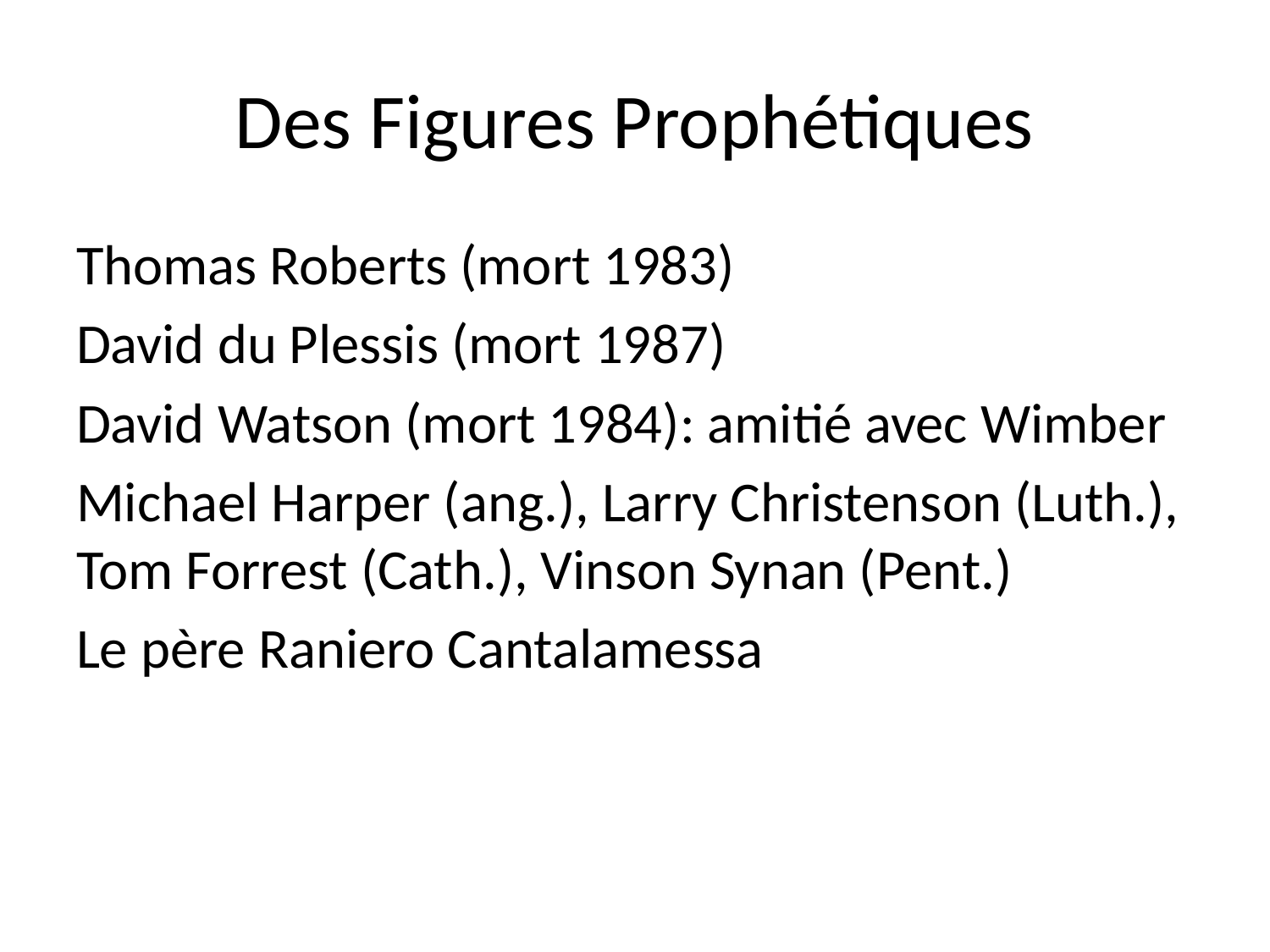

# Des Figures Prophétiques
Thomas Roberts (mort 1983)
David du Plessis (mort 1987)
David Watson (mort 1984): amitié avec Wimber
Michael Harper (ang.), Larry Christenson (Luth.), Tom Forrest (Cath.), Vinson Synan (Pent.)
Le père Raniero Cantalamessa